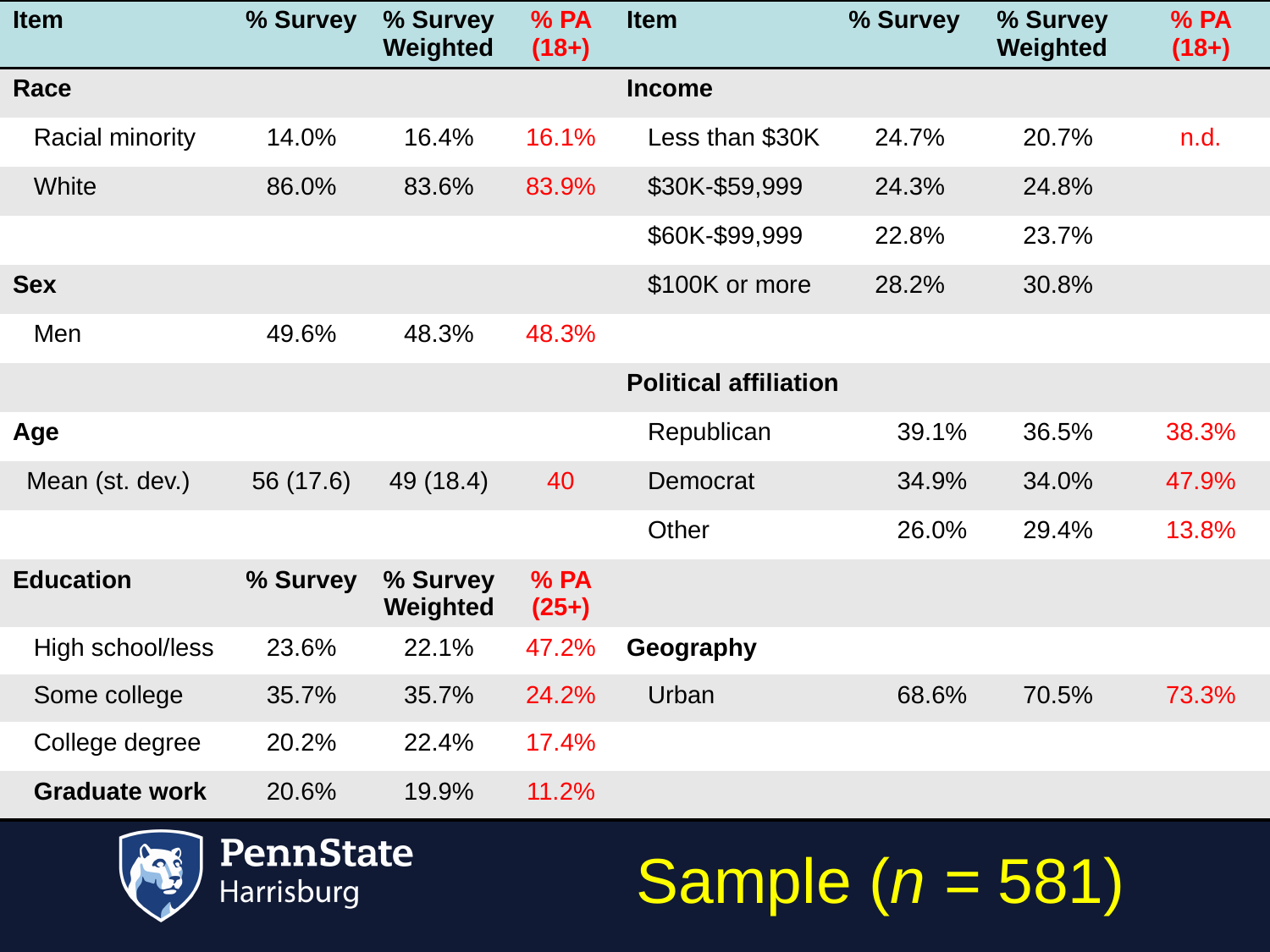

| Item | % Survey | % Survey Weighted | % PA (18+) | Item | % Survey |  | % Survey Weighted | % PA (18+) |
| --- | --- | --- | --- | --- | --- | --- | --- | --- |
| Race |  |  |  | Income |  |  |  |  |
| Racial minority | 14.0% | 16.4% | 16.1% | Less than $30K | 24.7% |  | 20.7% | n.d. |
| White | 86.0% | 83.6% | 83.9% | $30K-$59,999 | 24.3% |  | 24.8% |  |
|  |  |  |  | $60K-$99,999 | 22.8% |  | 23.7% |  |
| Sex |  |  |  | $100K or more | 28.2% |  | 30.8% |  |
| Men | 49.6% | 48.3% | 48.3% |  |  |  |  |  |
|  |  |  |  | Political affiliation |  |  |  |  |
| Age |  |  |  | Republican |  | 39.1% | 36.5% | 38.3% |
| Mean (st. dev.) | 56 (17.6) | 49 (18.4) | 40 | Democrat |  | 34.9% | 34.0% | 47.9% |
|  |  |  |  | Other |  | 26.0% | 29.4% | 13.8% |
| Education | % Survey | % Survey Weighted | % PA (25+) |  |  |  |  |  |
| High school/less | 23.6% | 22.1% | 47.2% | Geography |  |  |  |  |
| Some college | 35.7% | 35.7% | 24.2% | Urban |  | 68.6% | 70.5% | 73.3% |
| College degree | 20.2% | 22.4% | 17.4% |  |  |  |  |  |
| Graduate work | 20.6% | 19.9% | 11.2% |  |  |  |  |  |
# Sample (n = 581)